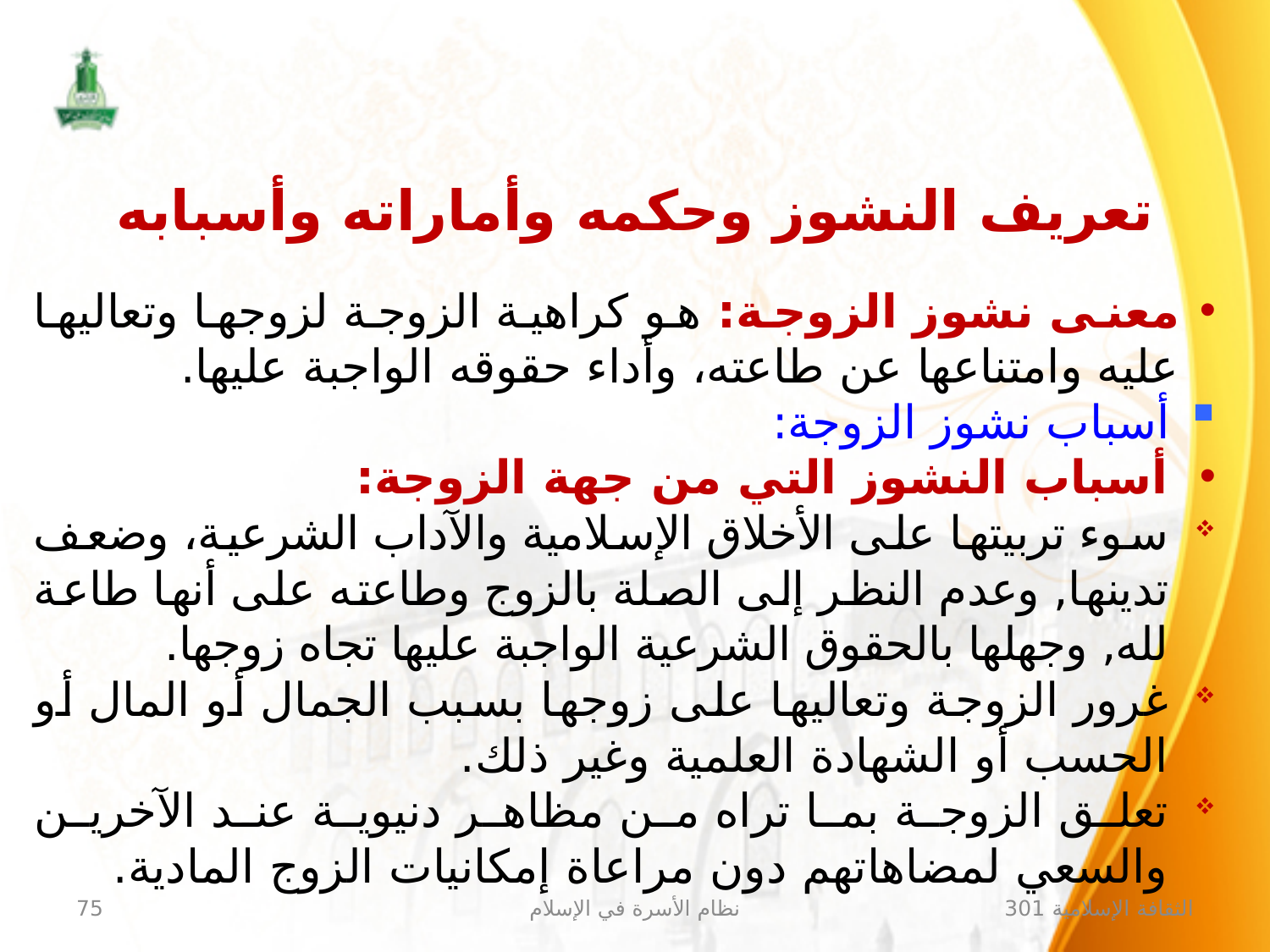

تعريف النشوز وحكمه وأماراته وأسبابه
معنى نشوز الزوجة: هو كراهية الزوجة لزوجها وتعاليها عليه وامتناعها عن طاعته، وأداء حقوقه الواجبة عليها.
أسباب نشوز الزوجة:
أسباب النشوز التي من جهة الزوجة:
سوء تربيتها على الأخلاق الإسلامية والآداب الشرعية، وضعف تدينها, وعدم النظر إلى الصلة بالزوج وطاعته على أنها طاعة لله, وجهلها بالحقوق الشرعية الواجبة عليها تجاه زوجها.
غرور الزوجة وتعاليها على زوجها بسبب الجمال أو المال أو الحسب أو الشهادة العلمية وغير ذلك.
تعلق الزوجة بما تراه من مظاهر دنيوية عند الآخرين والسعي لمضاهاتهم دون مراعاة إمكانيات الزوج المادية.
75
نظام الأسرة في الإسلام
الثقافة الإسلامية 301